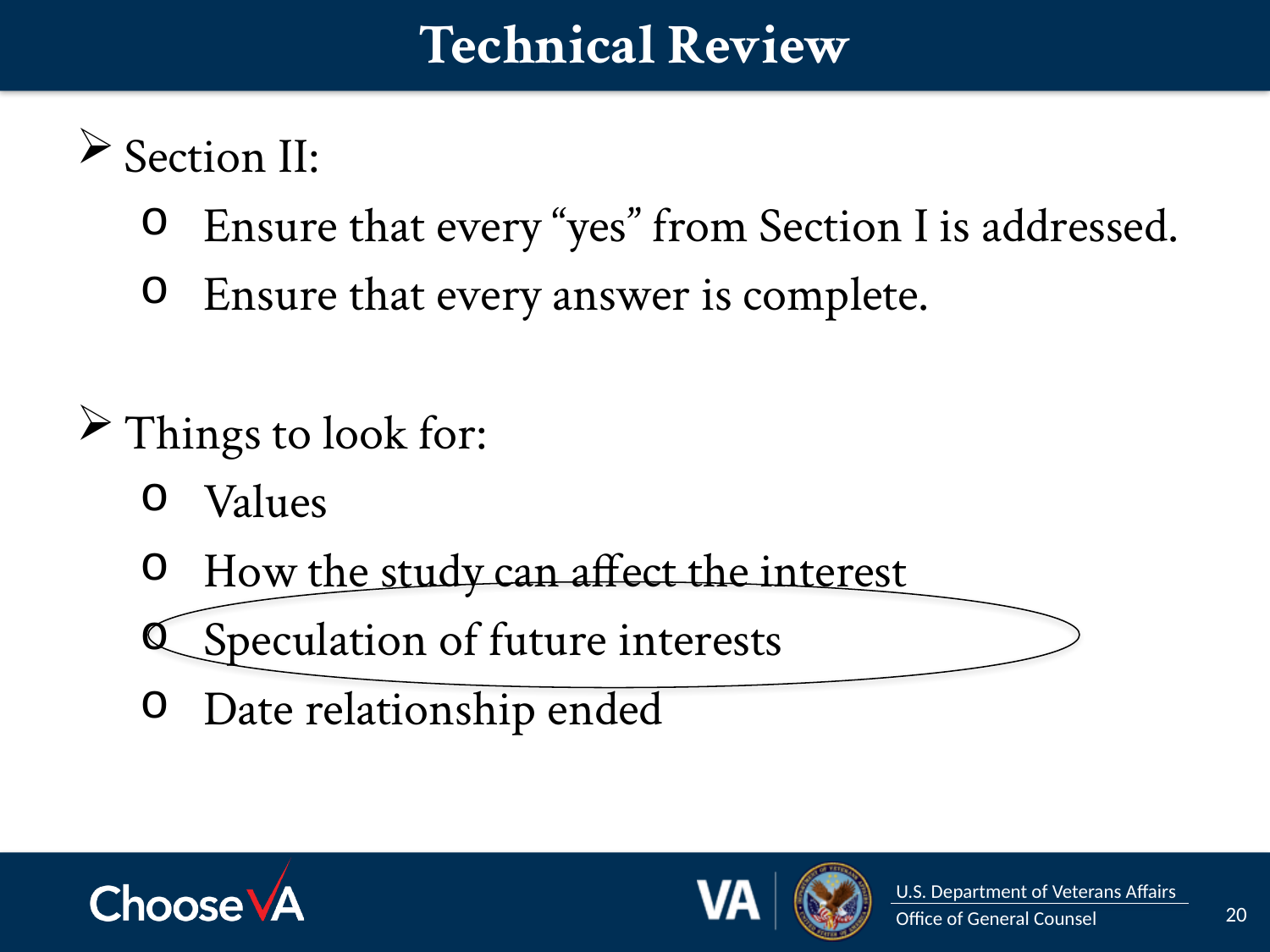

# Technical Review
Section II:
Ensure that every “yes” from Section I is addressed.
Ensure that every answer is complete.

Things to look for:
Values
How the study can affect the interest
Speculation of future interests
Date relationship ended

20